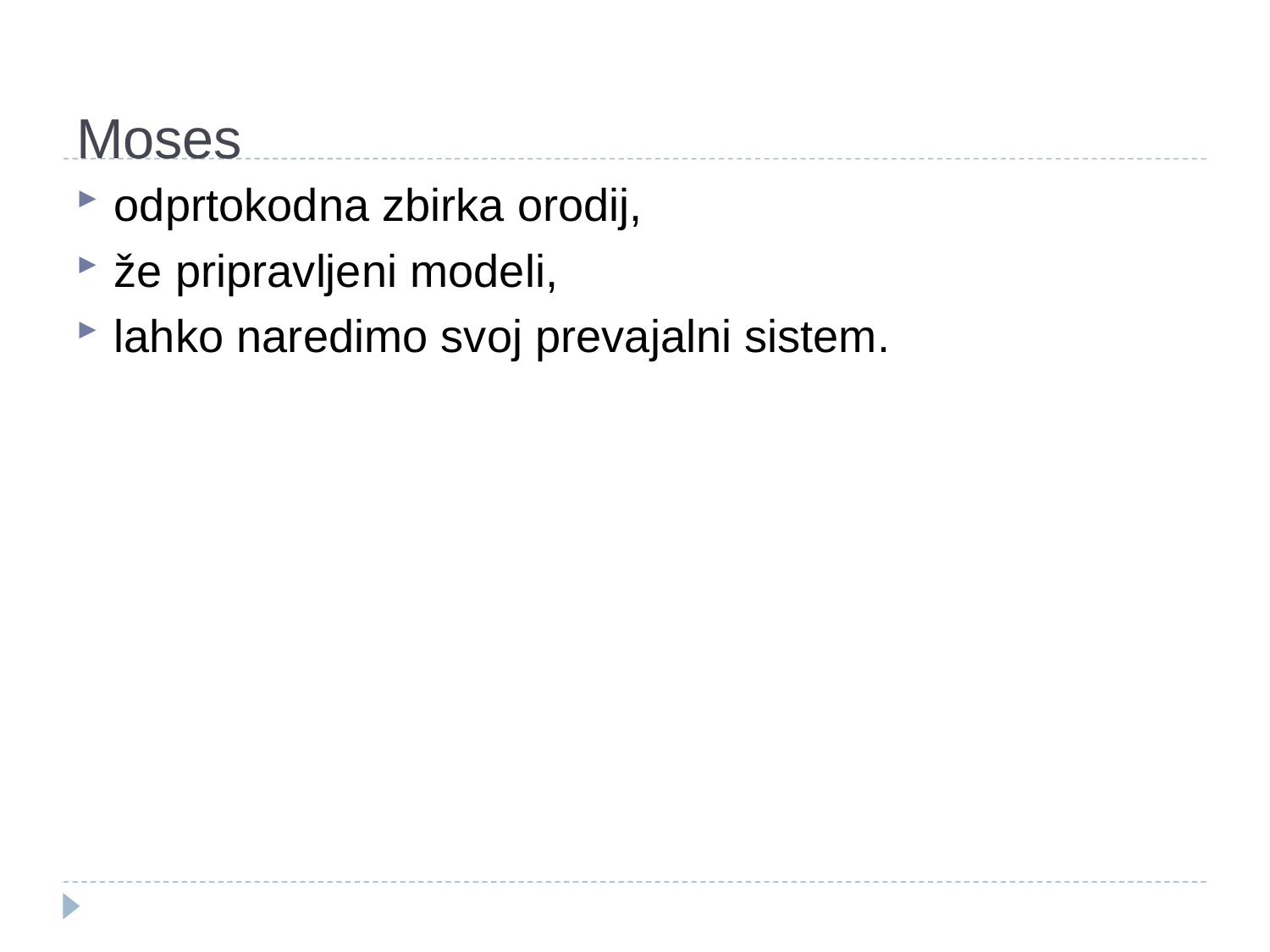

# Moses
odprtokodna zbirka orodij,
že pripravljeni modeli,
lahko naredimo svoj prevajalni sistem.